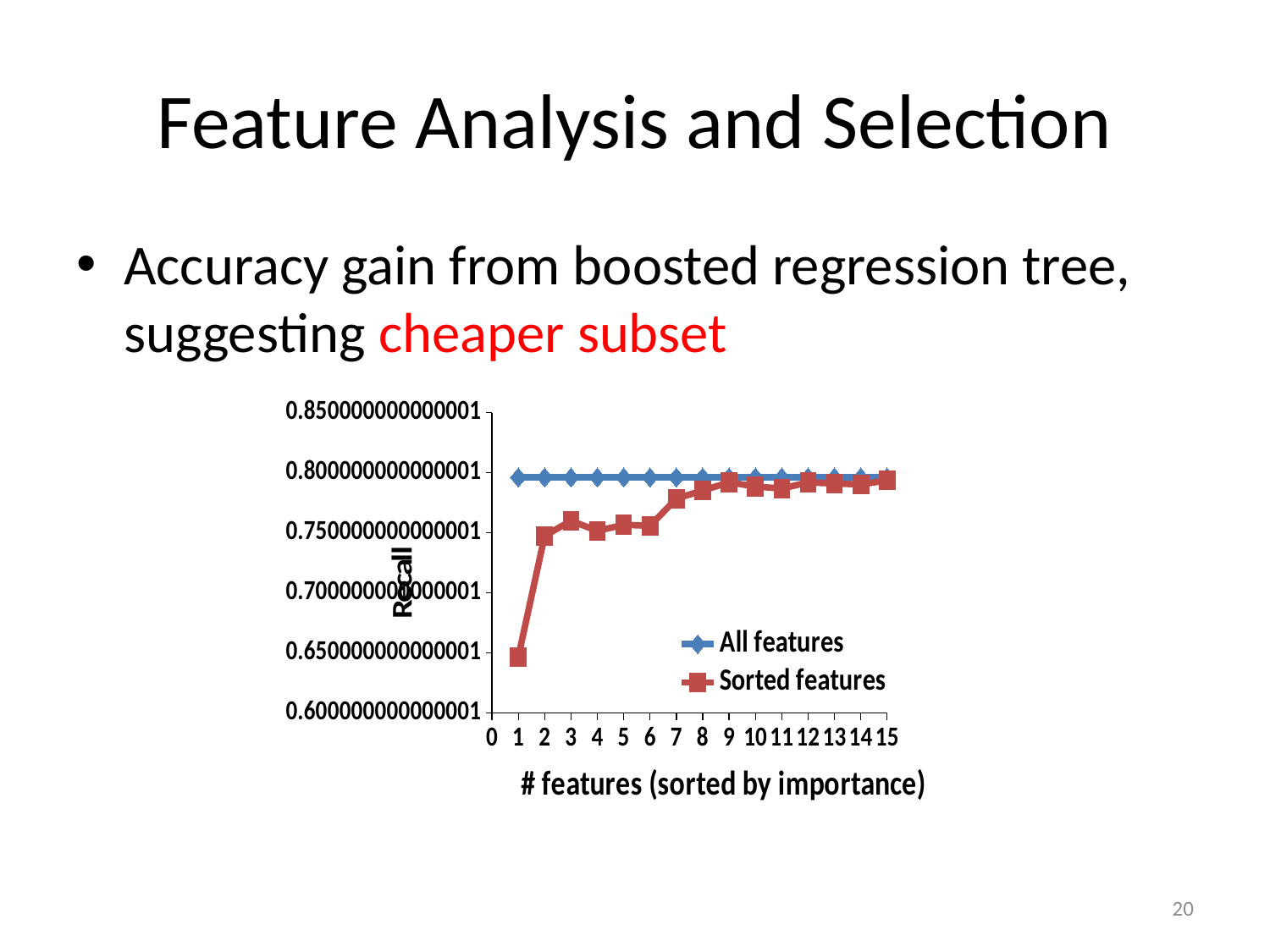

# Feature Analysis and Selection
Accuracy gain from boosted regression tree, suggesting cheaper subset

### Chart

| Category |  |  |
|---|---|---|
| 0 | None | None |
| 1 | 0.796 | 0.6465000000000006 |
| 2 | 0.796 | 0.7473000000000006 |
| 3 | 0.796 | 0.7599000000000008 |
| 4 | 0.796 | 0.7515 |
| 5 | 0.796 | 0.7565 |
| 6 | 0.796 | 0.7557000000000009 |
| 7 | 0.796 | 0.7783000000000005 |
| 8 | 0.796 | 0.7851 |
| 9 | 0.796 | 0.7918 |
| 10 | 0.796 | 0.7884 |
| 11 | 0.796 | 0.7867 |
| 12 | 0.796 | 0.7918 |
| 13 | 0.796 | 0.7909 |
| 14 | 0.796 | 0.7901 |
| 15 | 0.796 | 0.7935 |
20